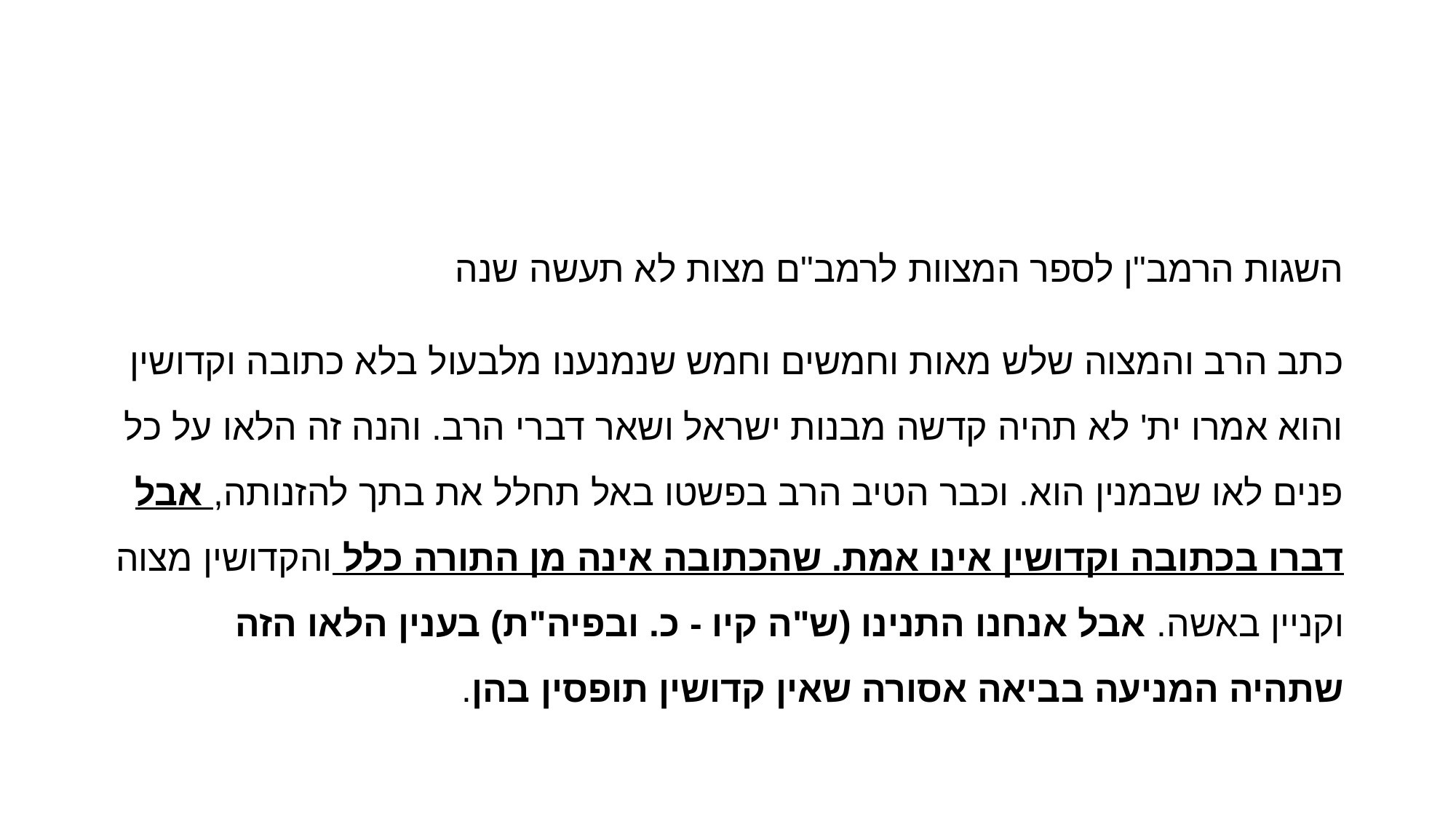

#
השגות הרמב"ן לספר המצוות לרמב"ם מצות לא תעשה שנה
כתב הרב והמצוה שלש מאות וחמשים וחמש שנמנענו מלבעול בלא כתובה וקדושין והוא אמרו ית' לא תהיה קדשה מבנות ישראל ושאר דברי הרב. והנה זה הלאו על כל פנים לאו שבמנין הוא. וכבר הטיב הרב בפשטו באל תחלל את בתך להזנותה, אבל דברו בכתובה וקדושין אינו אמת. שהכתובה אינה מן התורה כלל והקדושין מצוה וקניין באשה. אבל אנחנו התנינו (ש"ה קיו - כ. ובפיה"ת) בענין הלאו הזה שתהיה המניעה בביאה אסורה שאין קדושין תופסין בהן.